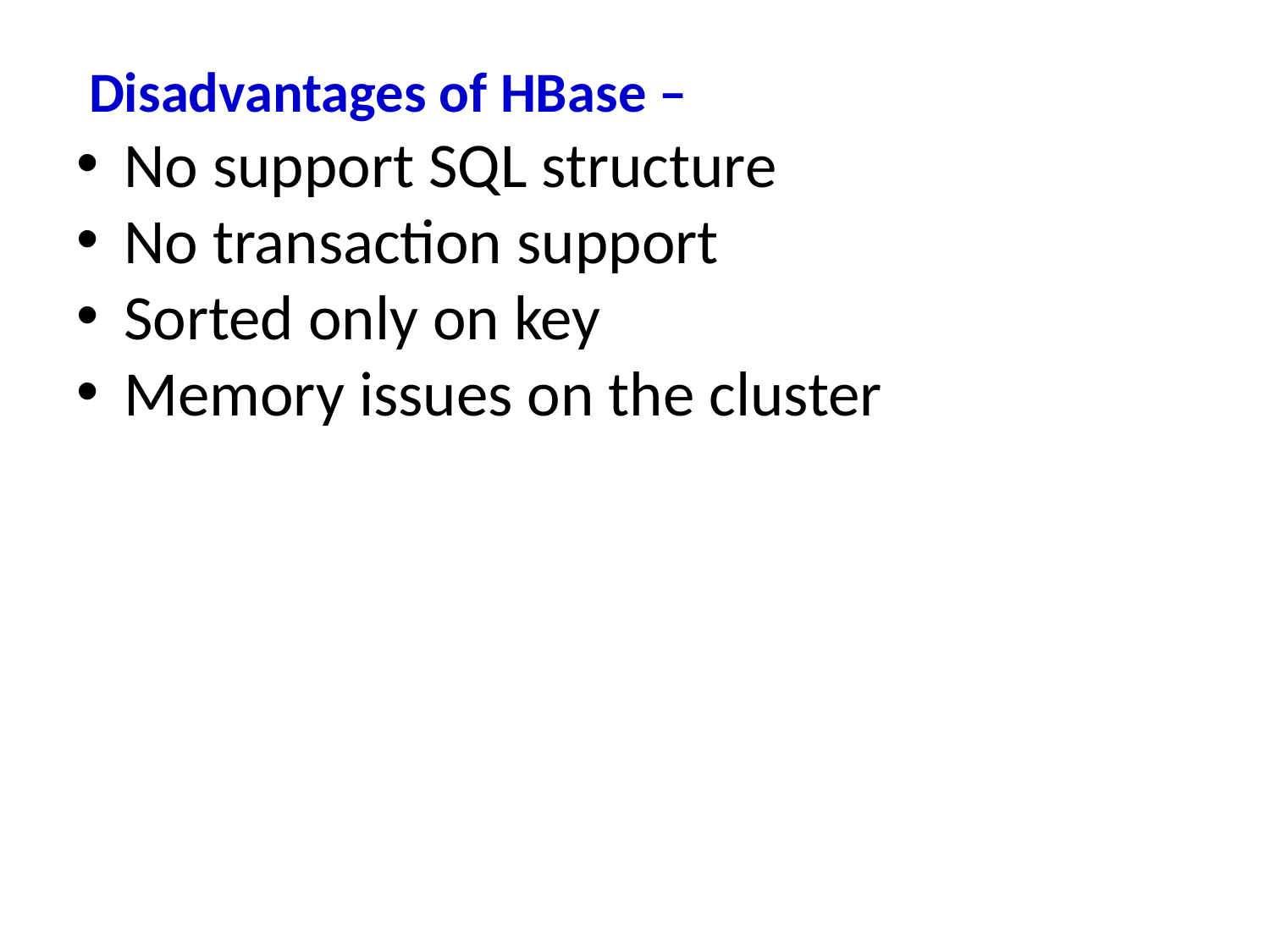

Disadvantages of HBase –
No support SQL structure
No transaction support
Sorted only on key
Memory issues on the cluster